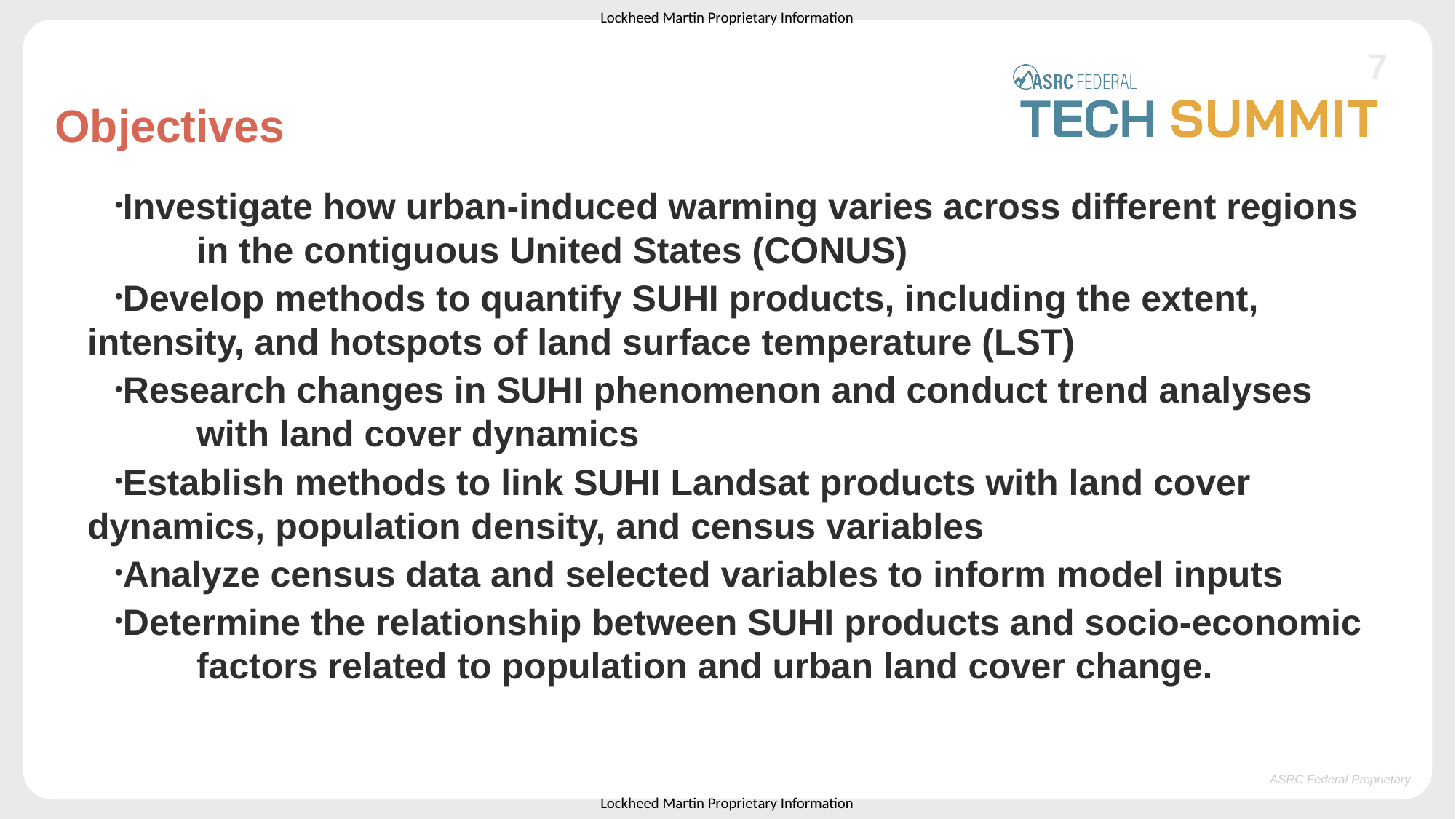

7
# Objectives
Investigate how urban-induced warming varies across different regions 	in the contiguous United States (CONUS)
Develop methods to quantify SUHI products, including the extent, 	intensity, and hotspots of land surface temperature (LST)
Research changes in SUHI phenomenon and conduct trend analyses 	with land cover dynamics
Establish methods to link SUHI Landsat products with land cover 	dynamics, population density, and census variables
Analyze census data and selected variables to inform model inputs
Determine the relationship between SUHI products and socio-economic 	factors related to population and urban land cover change.